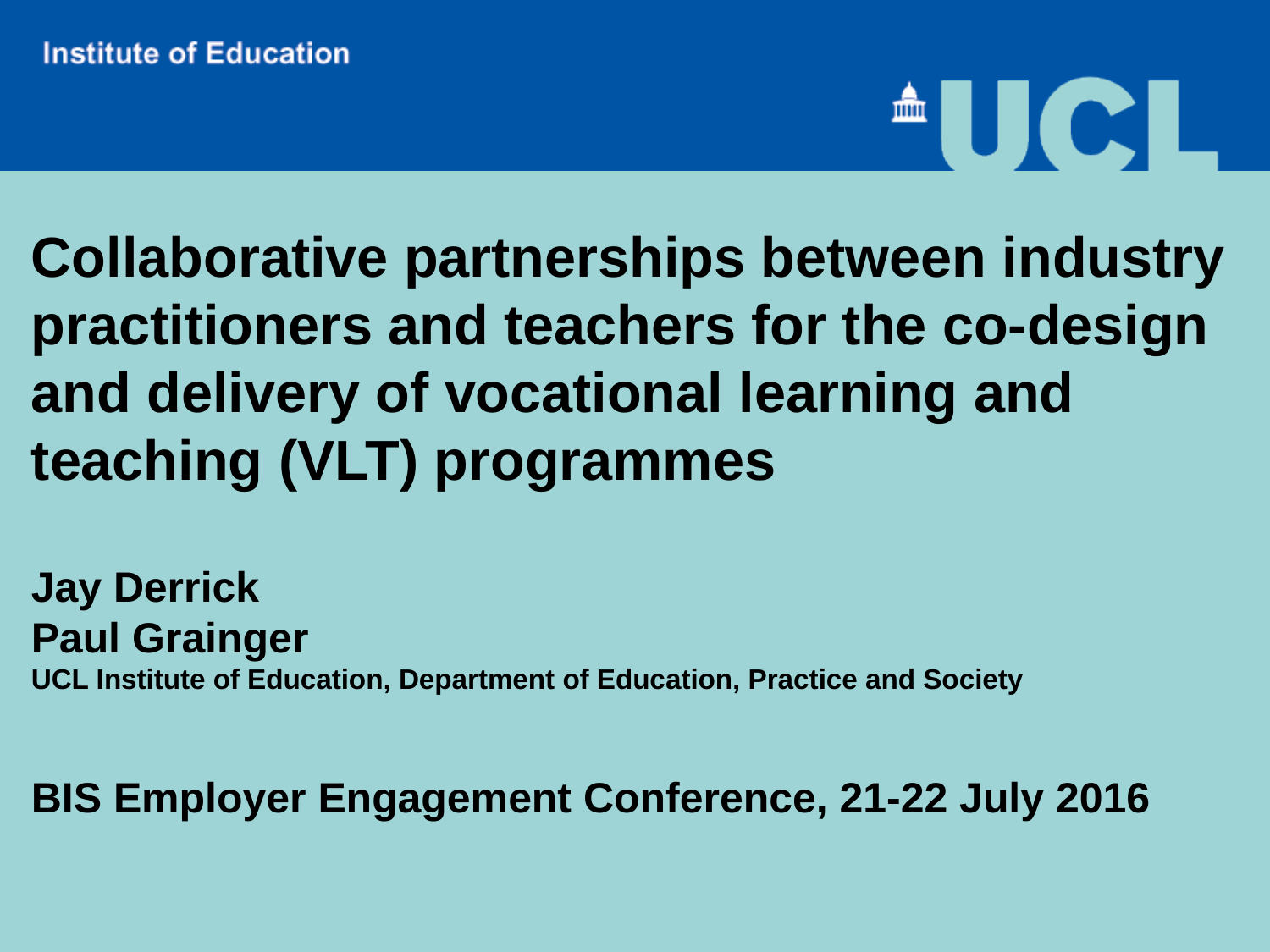

Collaborative partnerships between industry practitioners and teachers for the co-design and delivery of vocational learning and teaching (VLT) programmes

Jay Derrick
Paul Grainger
UCL Institute of Education, Department of Education, Practice and Society

BIS Employer Engagement Conference, 21-22 July 2016